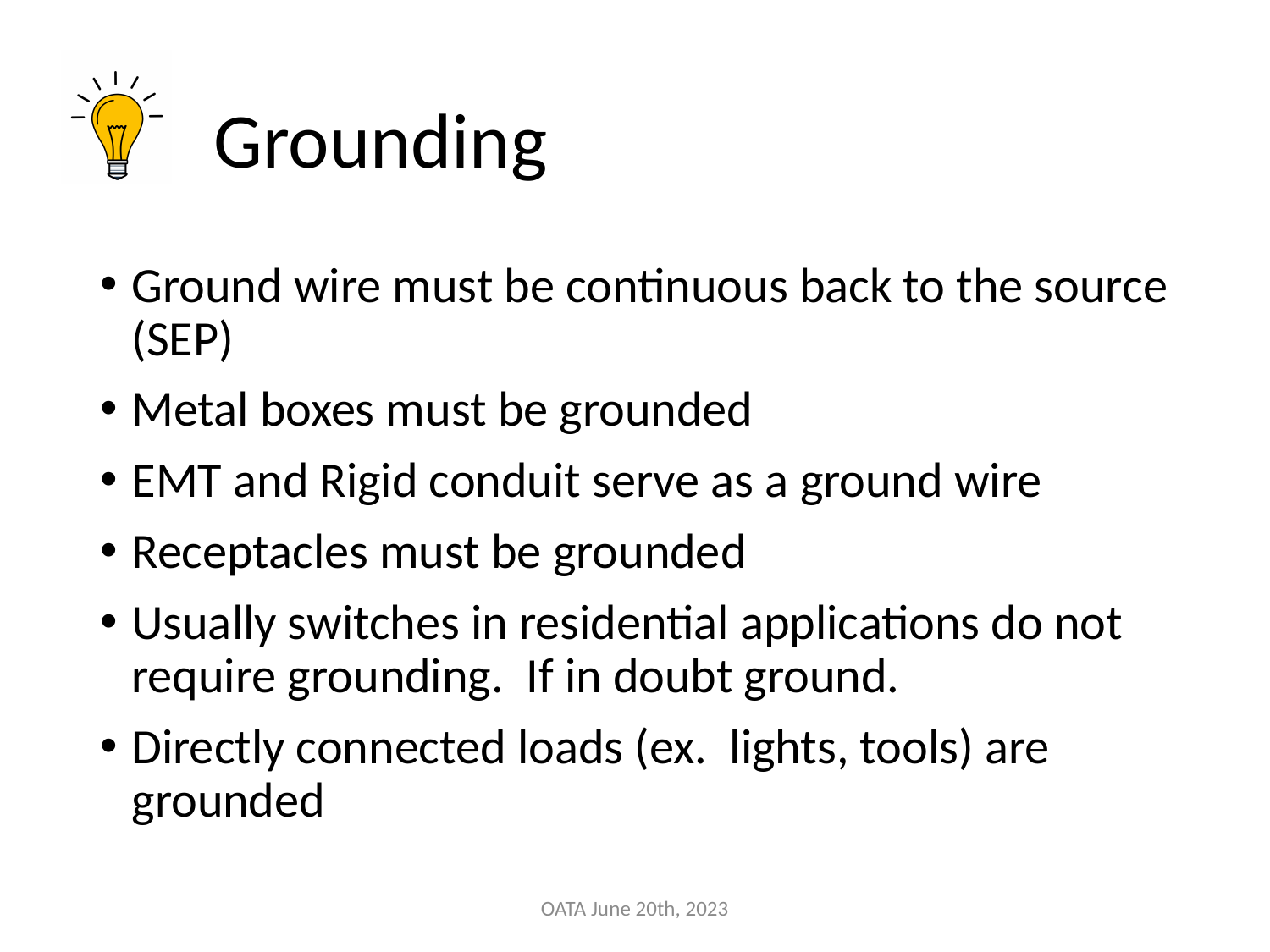

# Grounding
Ground wire must be continuous back to the source (SEP)
Metal boxes must be grounded
EMT and Rigid conduit serve as a ground wire
Receptacles must be grounded
Usually switches in residential applications do not require grounding.  If in doubt ground.
Directly connected loads (ex.  lights, tools) are grounded
OATA June 20th, 2023